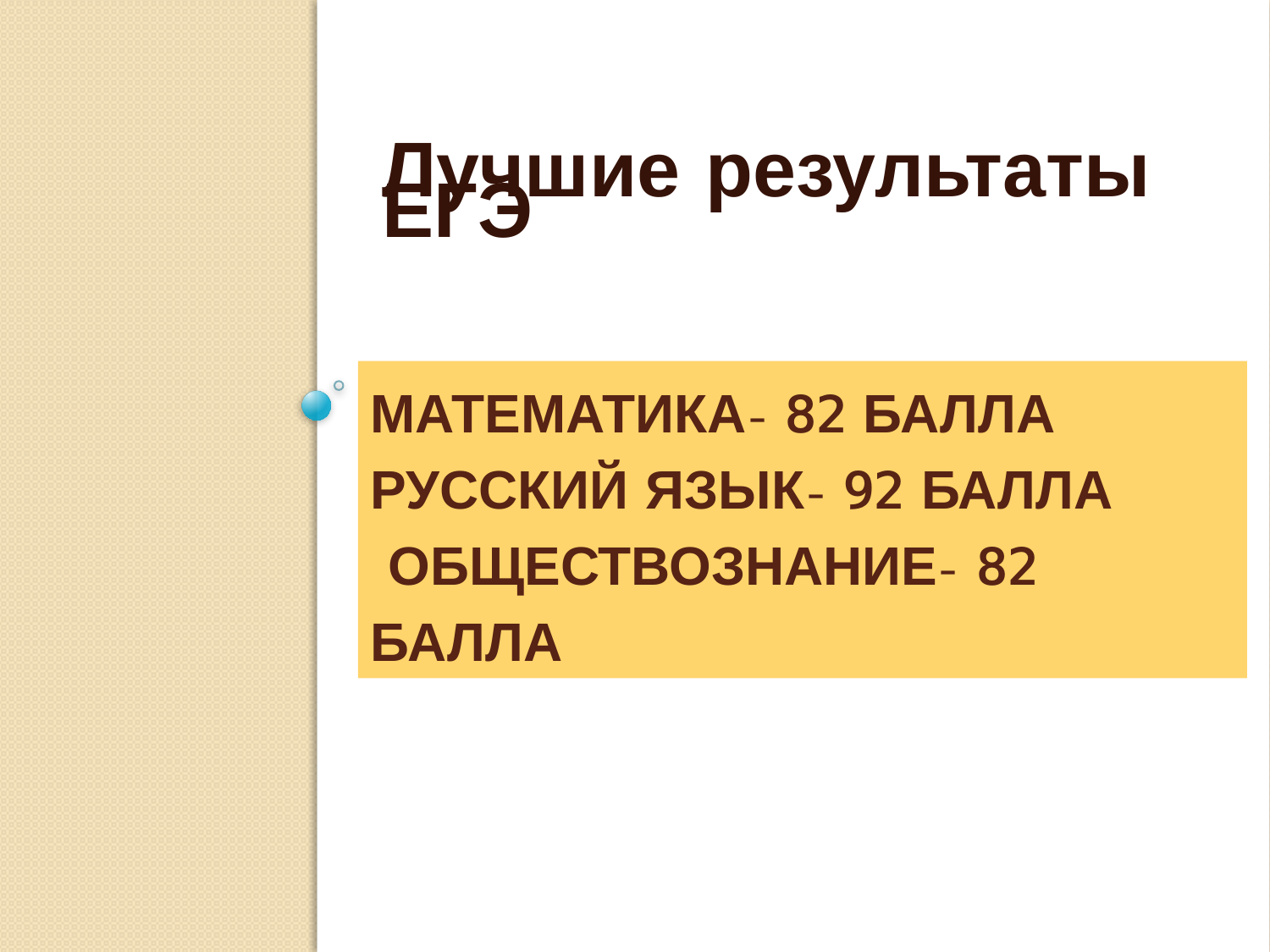

Лучшие результаты ЕГЭ
# Математика- 82 балла Русский язык- 92 балла Обществознание- 82 балла